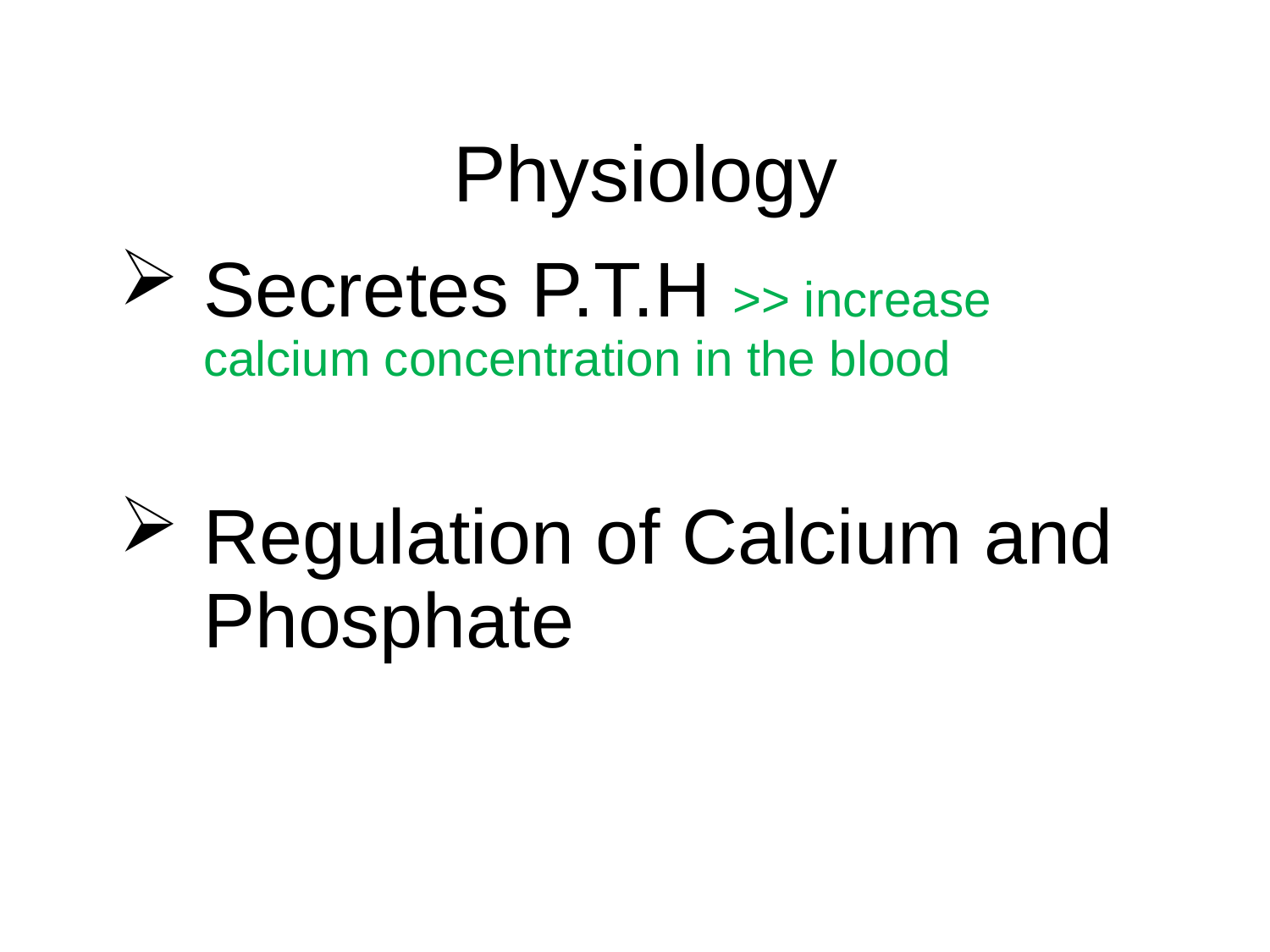

# Physiology

Secretes P.T.H >> increase calcium concentration in the blood

Regulation of Calcium and Phosphate